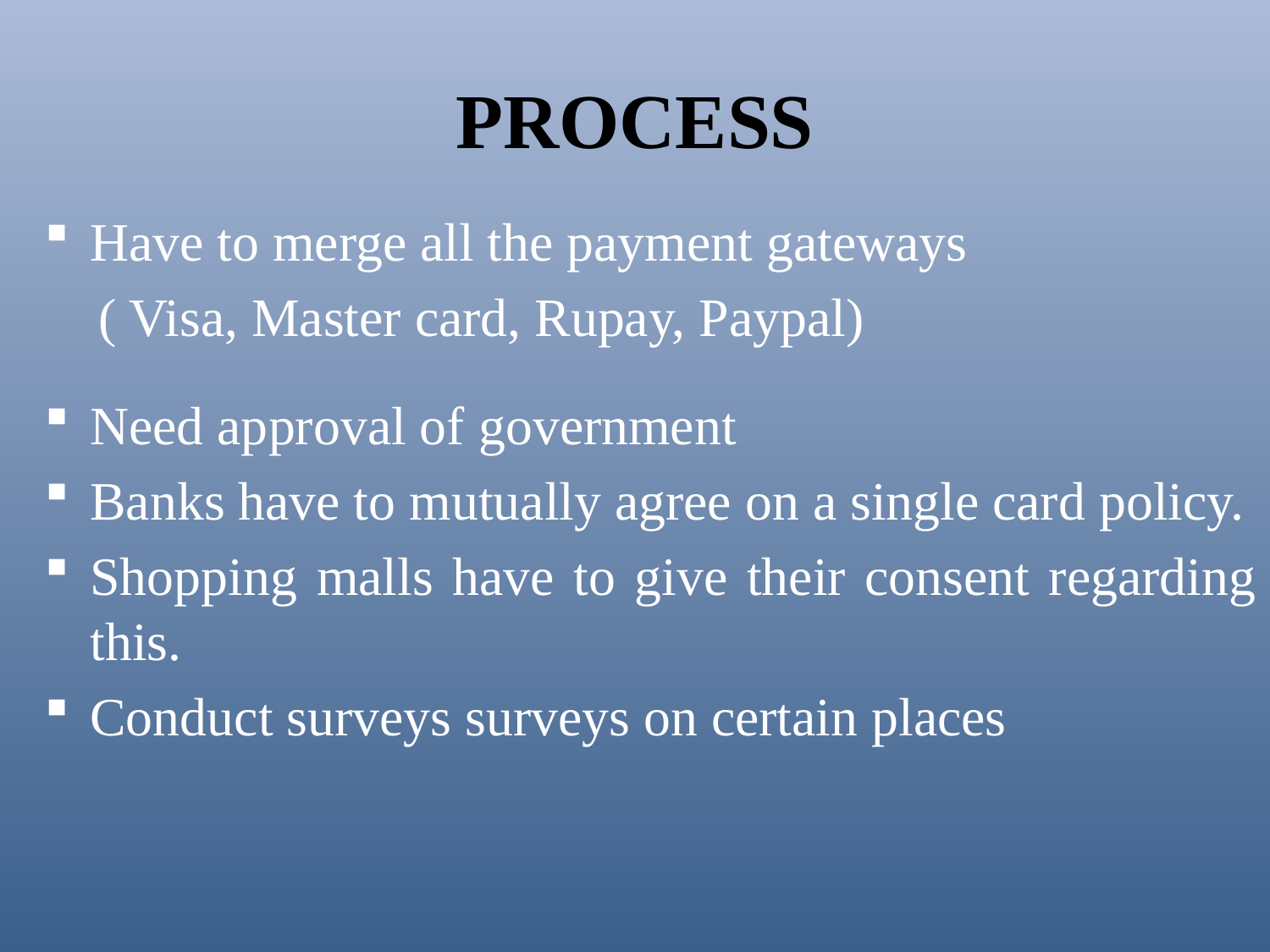

# PROCESS
Have to merge all the payment gateways
    ( Visa, Master card, Rupay, Paypal)

Need approval of government
Banks have to mutually agree on a single card policy.
Shopping malls have to give their consent regarding this.
Conduct surveys surveys on certain places